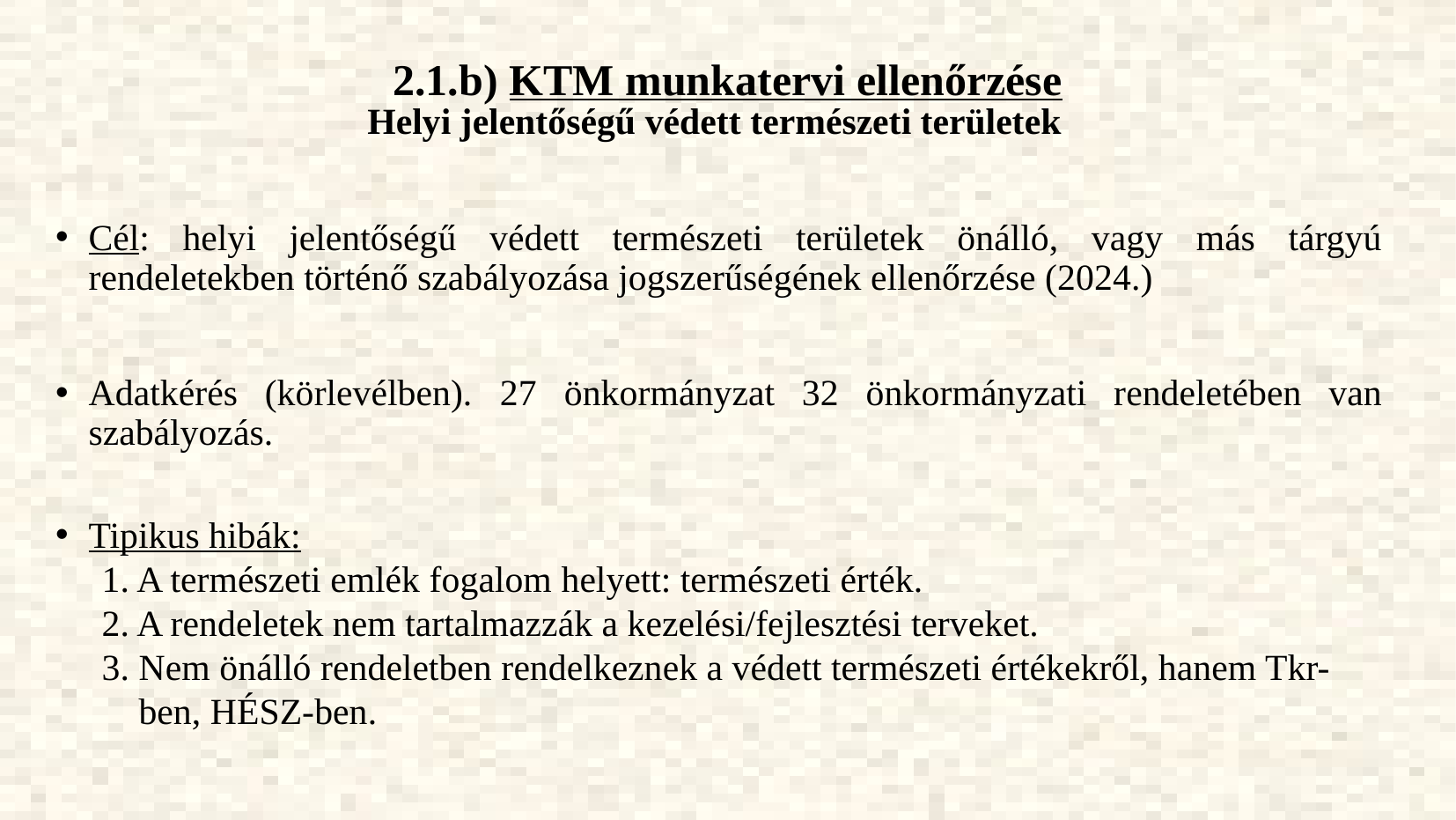

# 2.1.b) KTM munkatervi ellenőrzése

Helyi jelentőségű védett természeti területek

Cél: helyi jelentőségű védett természeti területek önálló, vagy más tárgyú rendeletekben történő szabályozása jogszerűségének ellenőrzése (2024.)

Adatkérés (körlevélben). 27 önkormányzat 32 önkormányzati rendeletében van szabályozás.

Tipikus hibák:
     1. A természeti emlék fogalom helyett: természeti érték.
     2. A rendeletek nem tartalmazzák a kezelési/fejlesztési terveket.
     3. Nem önálló rendeletben rendelkeznek a védett természeti értékekről, hanem Tkr-
         ben, HÉSZ-ben.